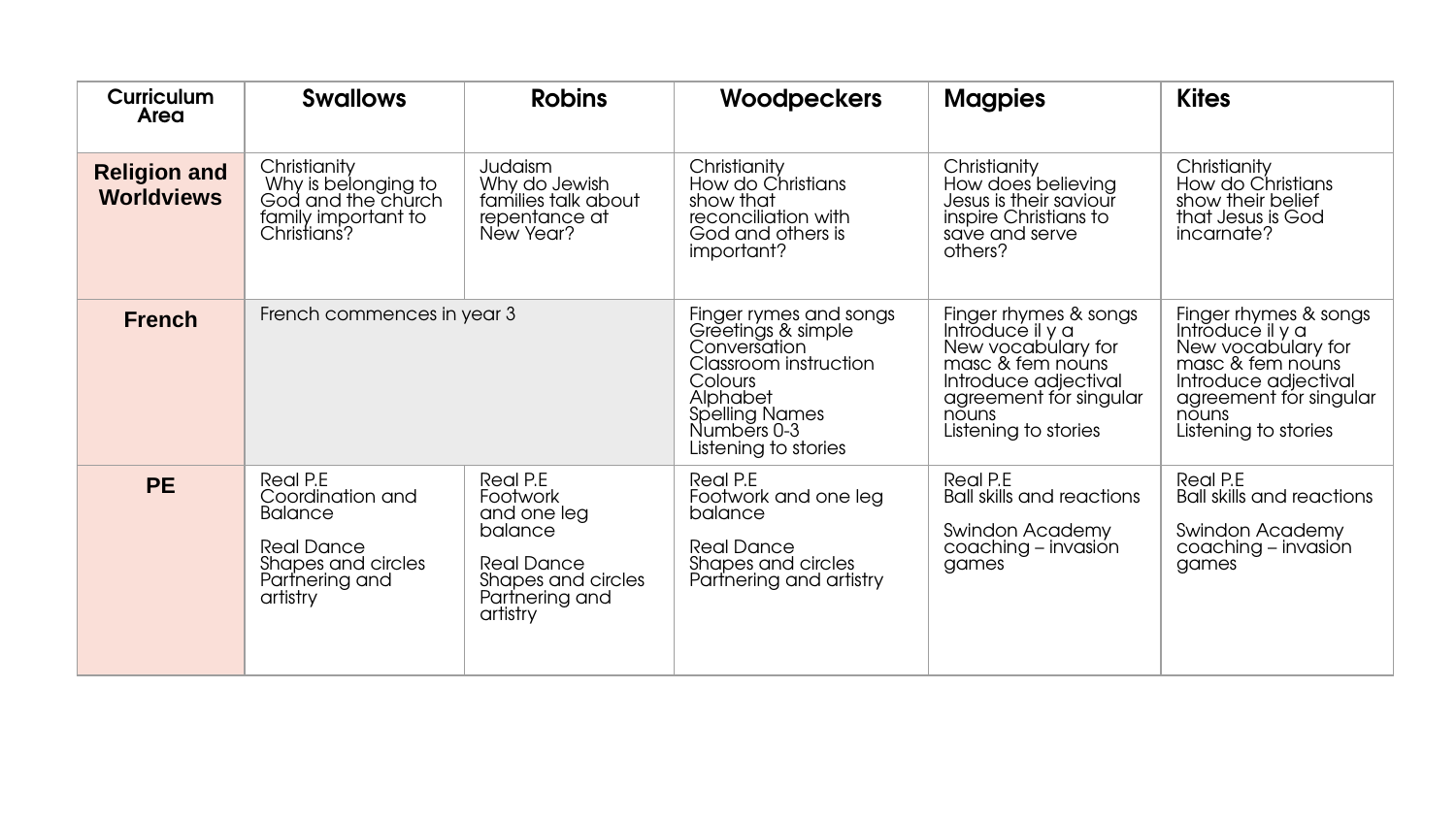

| Curriculum Area | Swallows | Robins | Woodpeckers | Magpies | Kites |
| --- | --- | --- | --- | --- | --- |
| Religion and Worldviews | Christianity  Why is belonging to God and the church family important to Christians? | Judaism Why do Jewish families talk about repentance at New Year? | Christianity How do Christians show that reconciliation with God and others is important? | Christianity How does believing Jesus is their saviour inspire Christians to save and serve others? | Christianity How do Christians show their belief that Jesus is God incarnate? |
| French | French commences in year 3 |  | Finger rymes and songs Greetings & simple Conversation Classroom instruction Colours Alphabet Spelling Names Numbers 0-3 Listening to stories | Finger rhymes & songs Introduce il y a New vocabulary for masc & fem nouns Introduce adjectival agreement for singular nouns Listening to stories | Finger rhymes & songs Introduce il y a New vocabulary for masc & fem nouns Introduce adjectival agreement for singular nouns Listening to stories |
| PE | Real P.E Coordination and Balance Real Dance Shapes and circles Partnering and artistry | Real P.E Footwork and one leg balance Real Dance Shapes and circles Partnering and artistry | Real P.E Footwork and one leg balance Real Dance Shapes and circles Partnering and artistry | Real P.E Ball skills and reactions Swindon Academy coaching – invasion games | Real P.E Ball skills and reactions Swindon Academy coaching – invasion games |